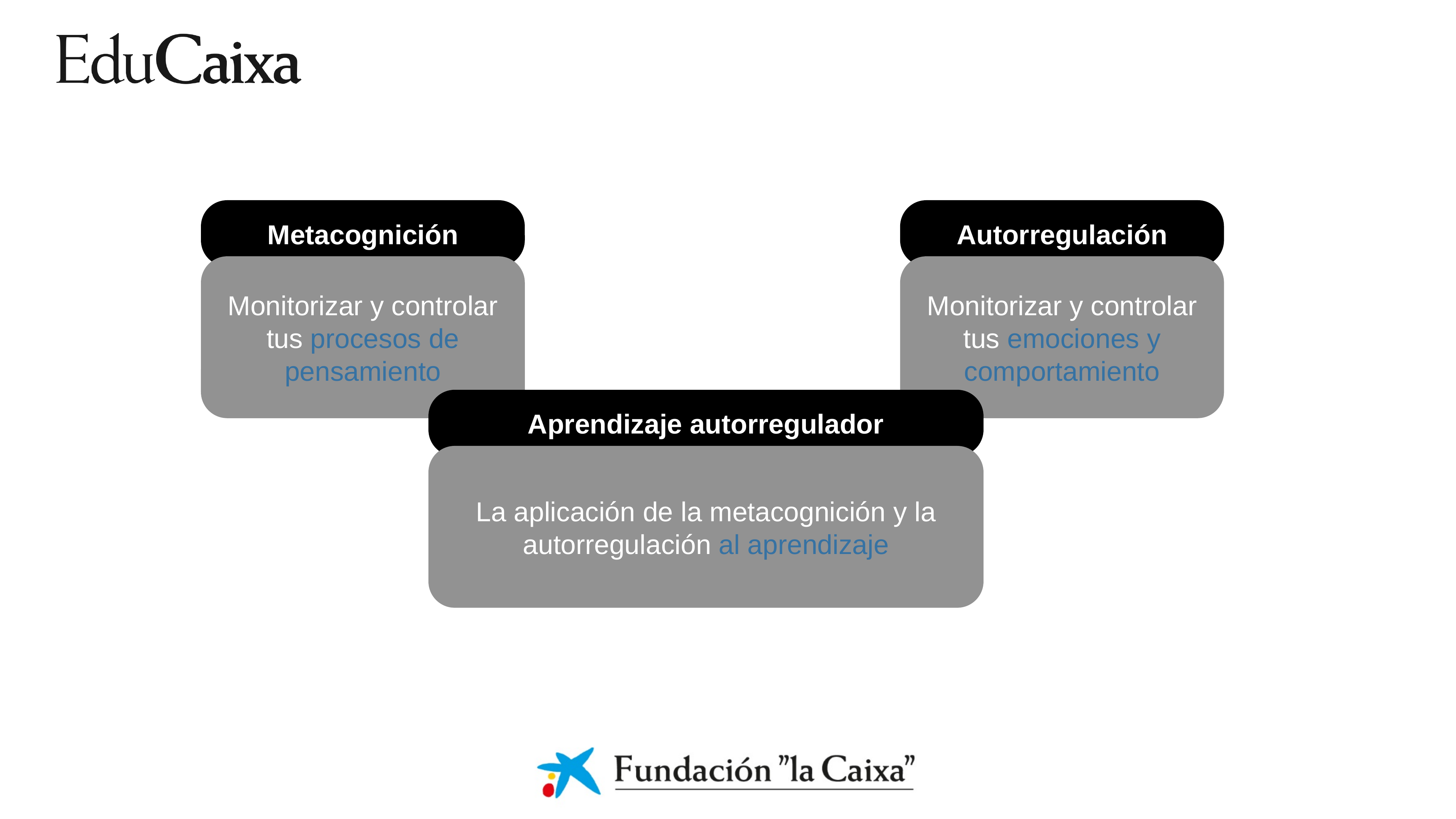

Metacognición
Autorregulación
Monitorizar y controlar tus procesos de pensamiento
Monitorizar y controlar tus emociones y comportamiento
Aprendizaje autorregulador
La aplicación de la metacognición y la autorregulación al aprendizaje